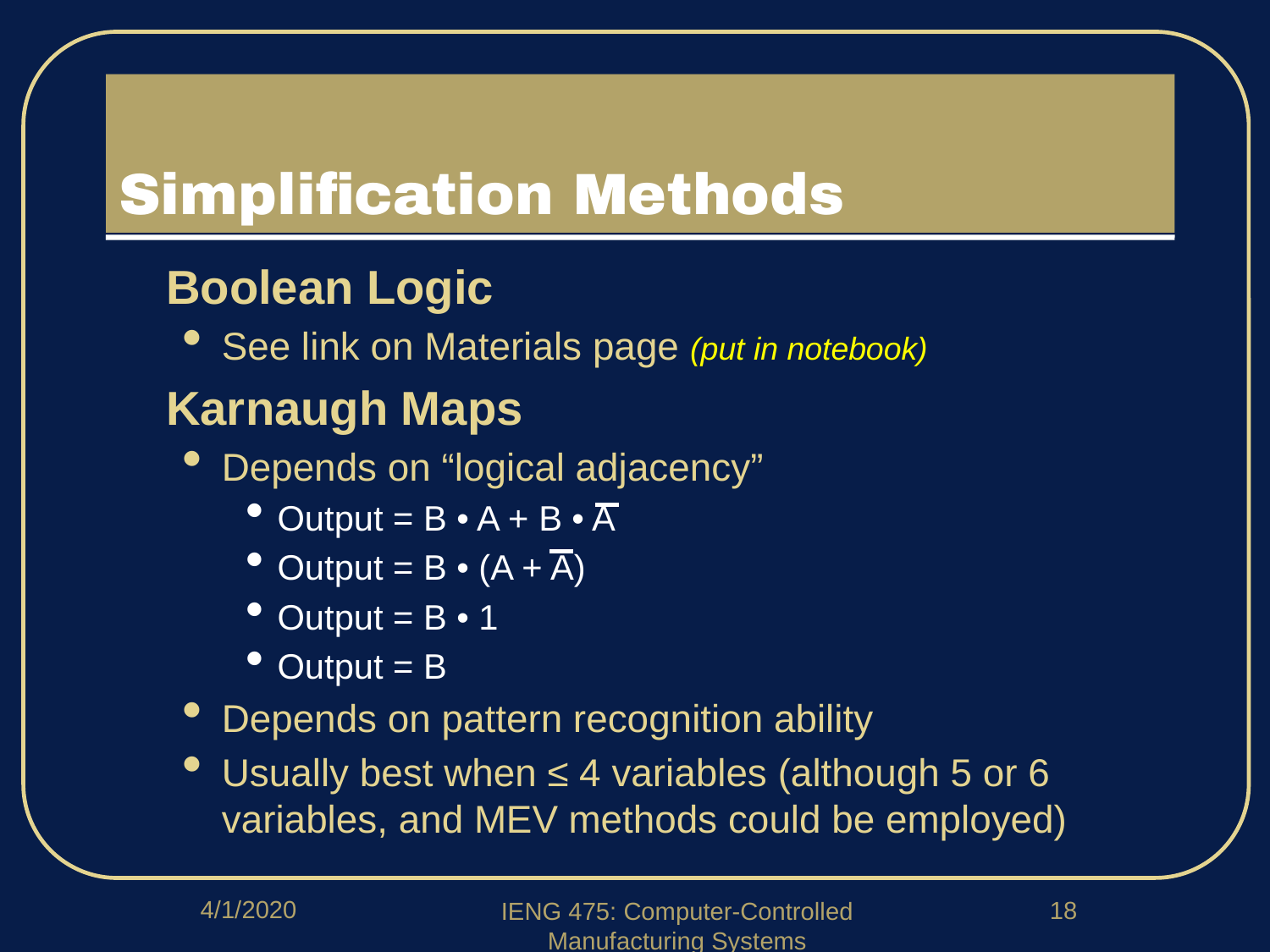

# Simplification Methods
Boolean Logic
See link on Materials page (put in notebook)
Karnaugh Maps
Depends on “logical adjacency”
Output = B • A + B • A
Output = B • (A + A)
Output = B • 1
Output = B
Depends on pattern recognition ability
Usually best when ≤ 4 variables (although 5 or 6 variables, and MEV methods could be employed)

4/1/2020
18
IENG 475: Computer-Controlled Manufacturing Systems